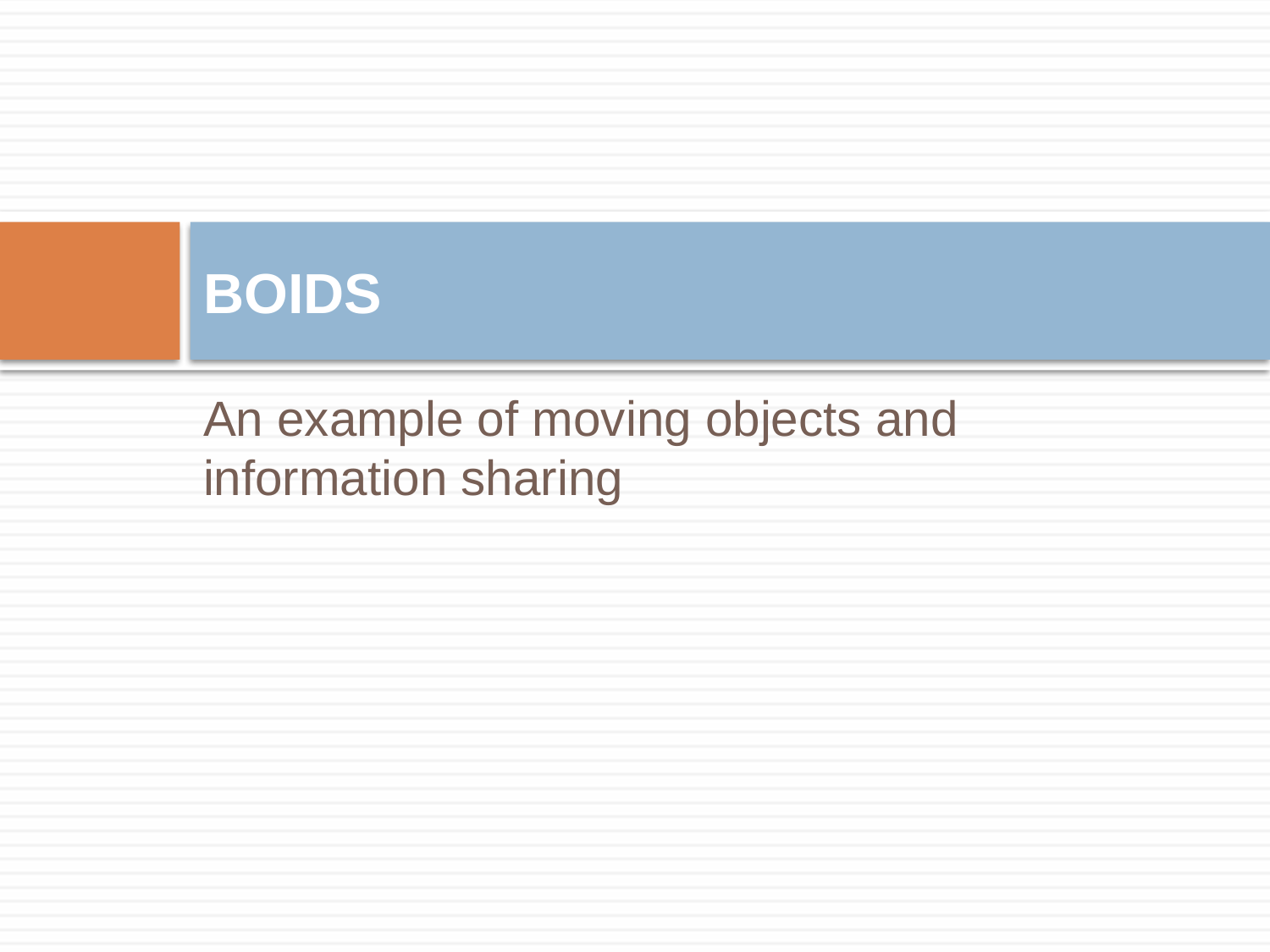

# BOIDS
An example of moving objects and information sharing